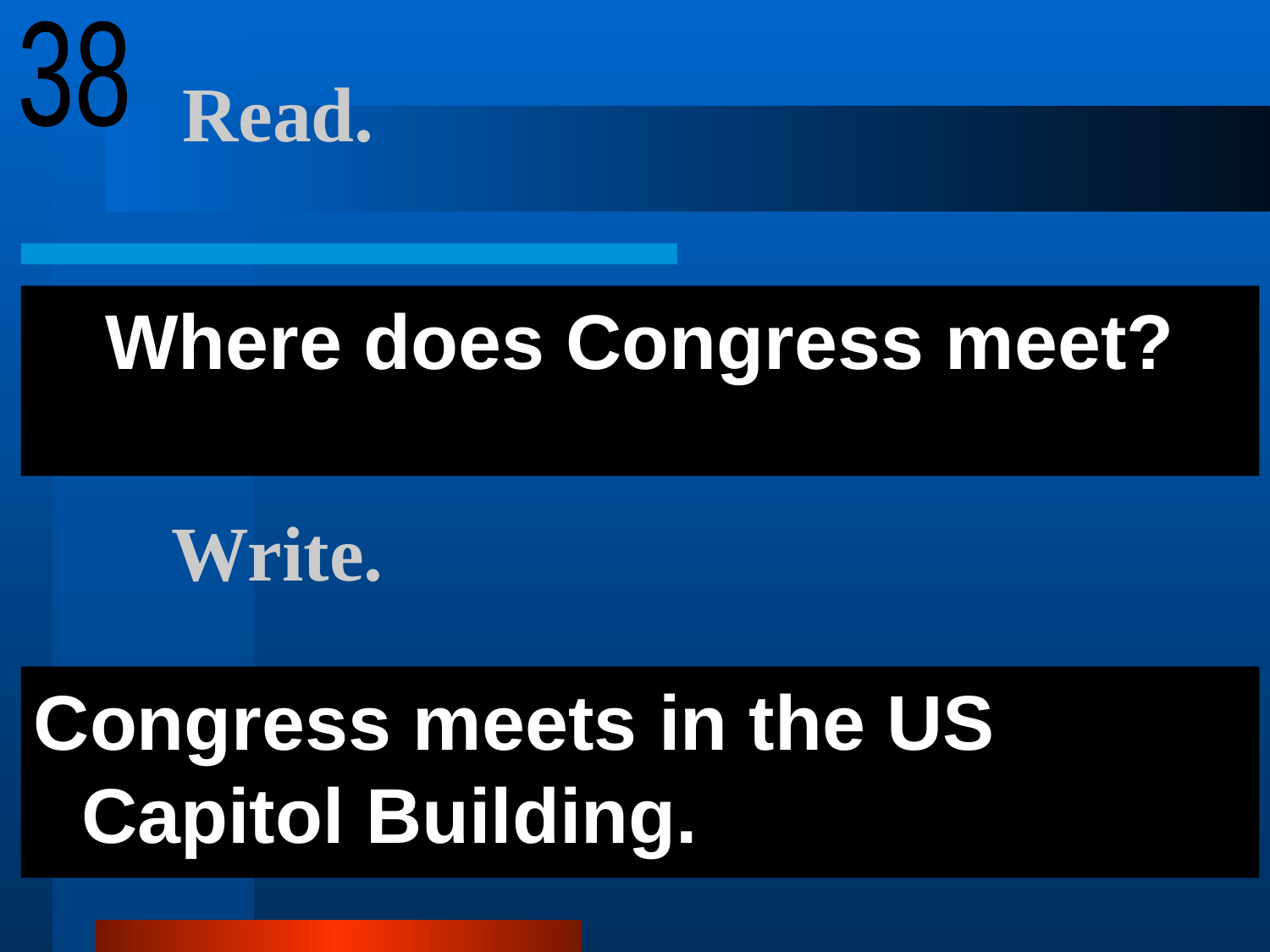

38
# Read.
Where does Congress meet?
Write.
Congress meets in the US Capitol Building.